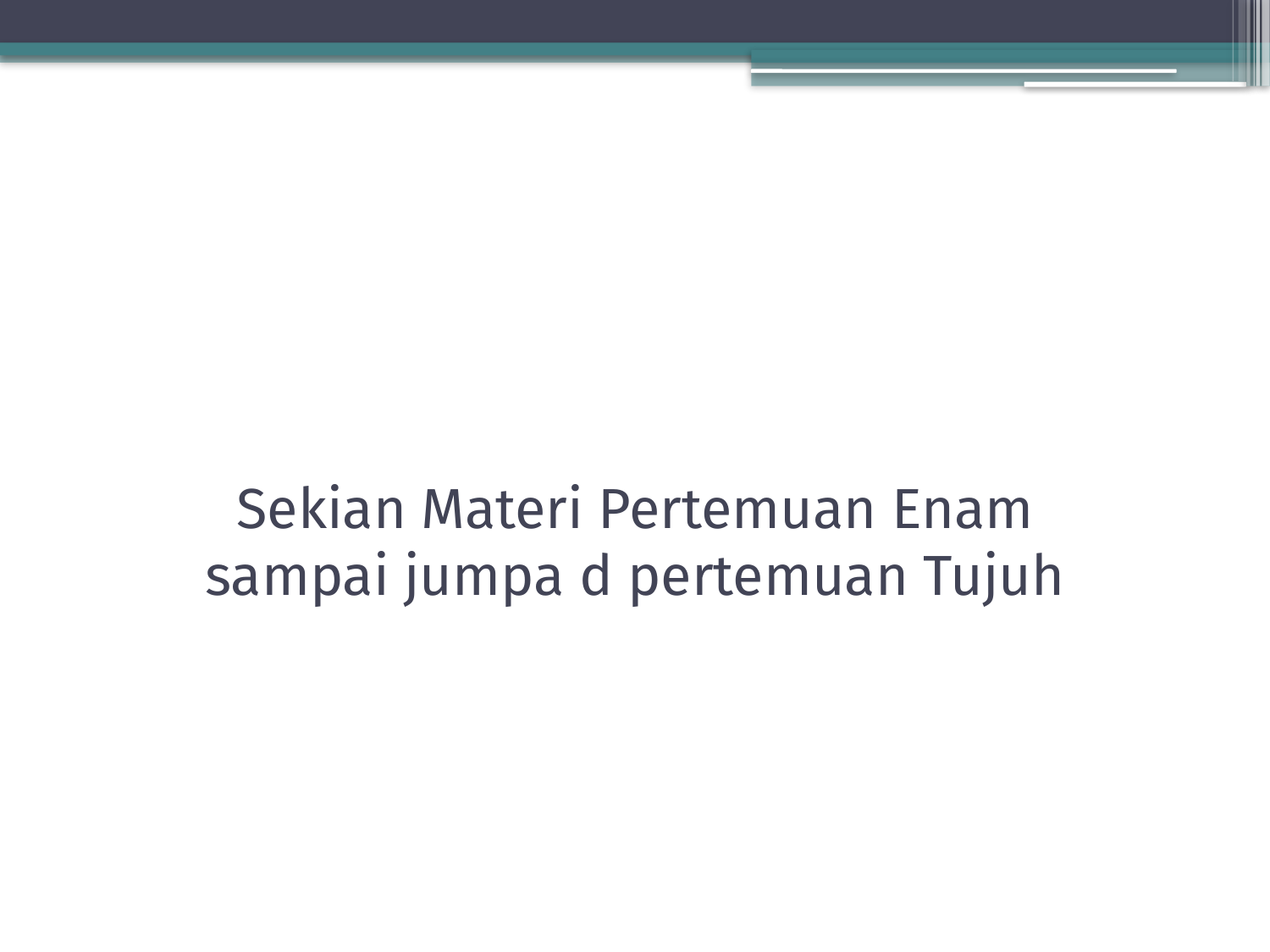

# Sekian Materi Pertemuan Enam sampai jumpa d pertemuan Tujuh